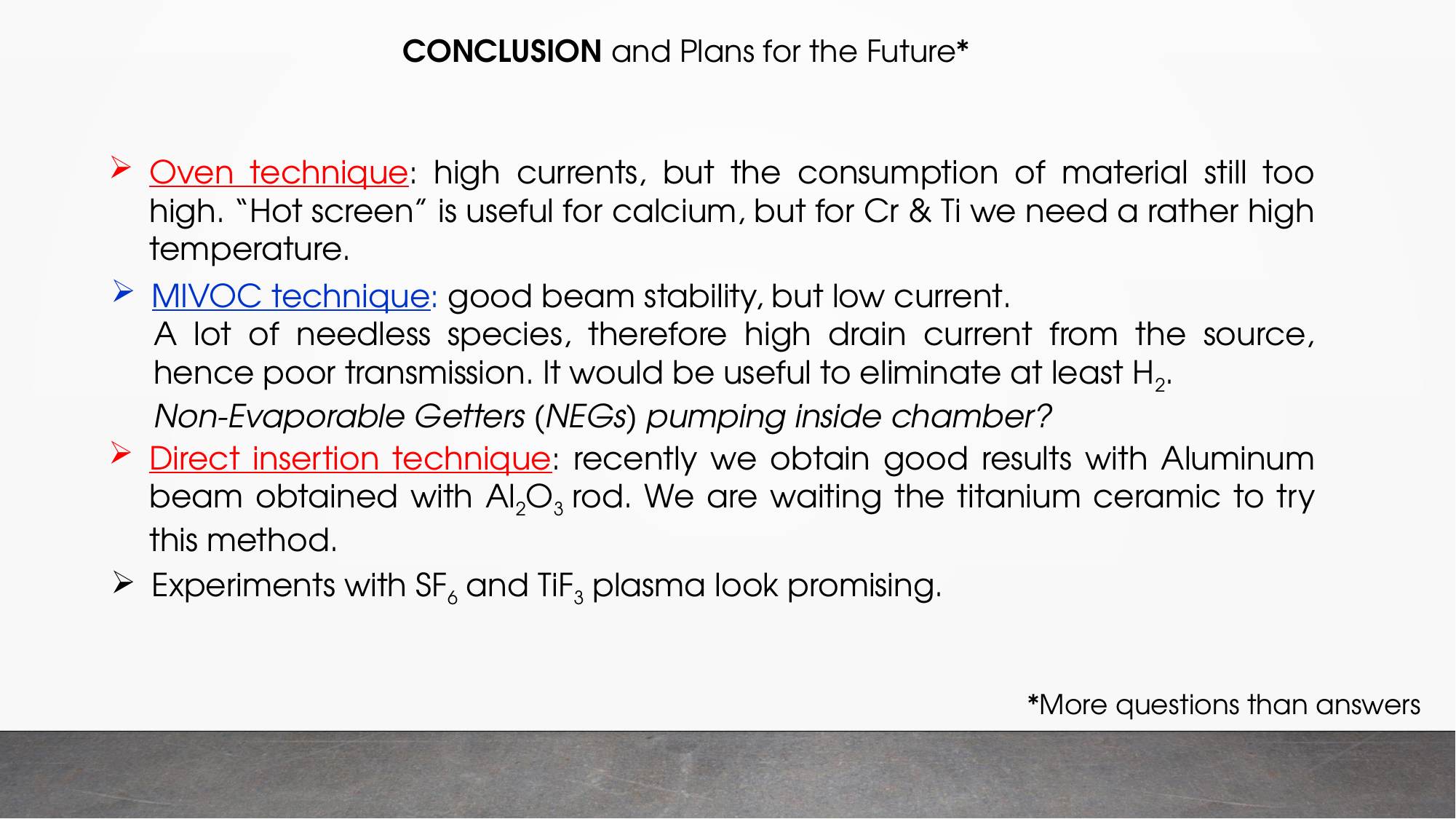

CONCLUSION and Plans for the Future*
Oven technique: high currents, but the consumption of material still too high. “Hot screen” is useful for calcium, but for Cr & Ti we need a rather high temperature.
MIVOC technique: good beam stability, but low current.
A lot of needless species, therefore high drain current from the source, hence poor transmission. It would be useful to eliminate at least H2.
Non-Evaporable Getters (NEGs) pumping inside chamber?

Direct insertion technique: recently we obtain good results with Aluminum beam obtained with Al2O3 rod. We are waiting the titanium ceramic to try this method.
Experiments with SF6 and TiF3 plasma look promising.
*More questions than answers